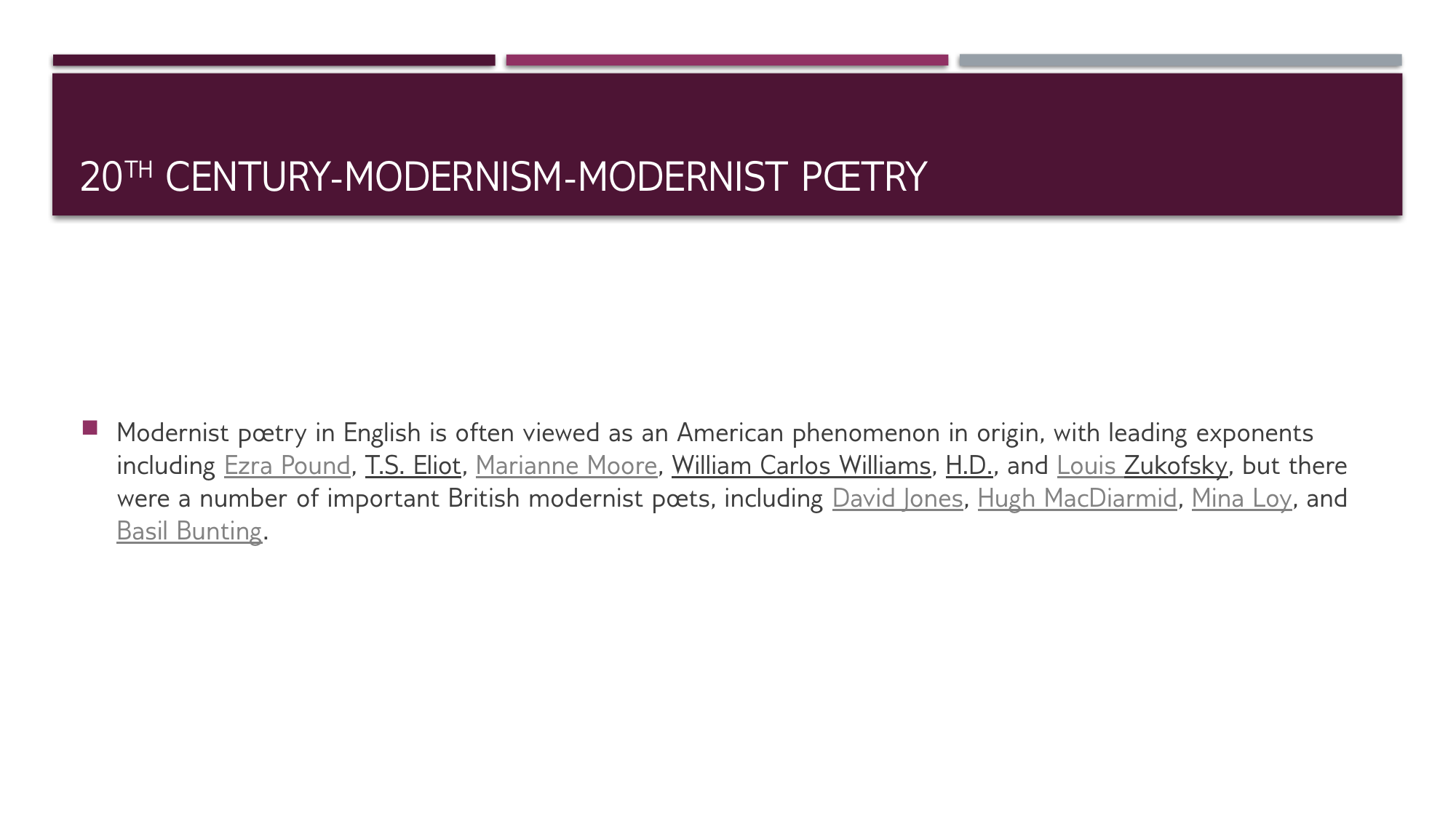

# 20th century-modernism-modernist poetry
Modernist poetry in English is often viewed as an American phenomenon in origin, with leading exponents including Ezra Pound, T.S. Eliot, Marianne Moore, William Carlos Williams, H.D., and Louis Zukofsky, but there were a number of important British modernist poets, including David Jones, Hugh MacDiarmid, Mina Loy, and Basil Bunting.